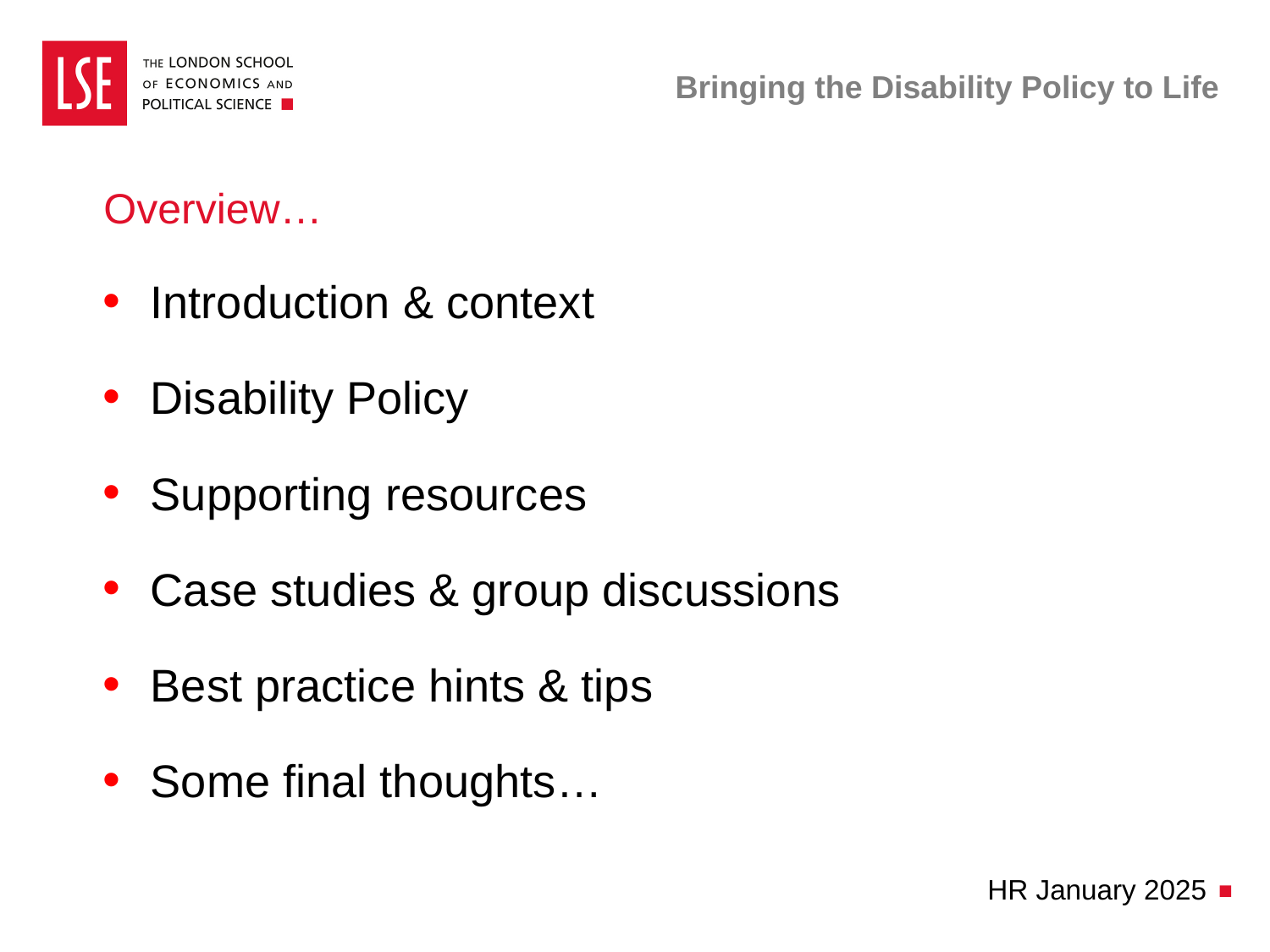

# Bringing the Disability Policy to Life
Overview…
Introduction & context
Disability Policy
Supporting resources
Case studies & group discussions
Best practice hints & tips
Some final thoughts…

HR January 2025